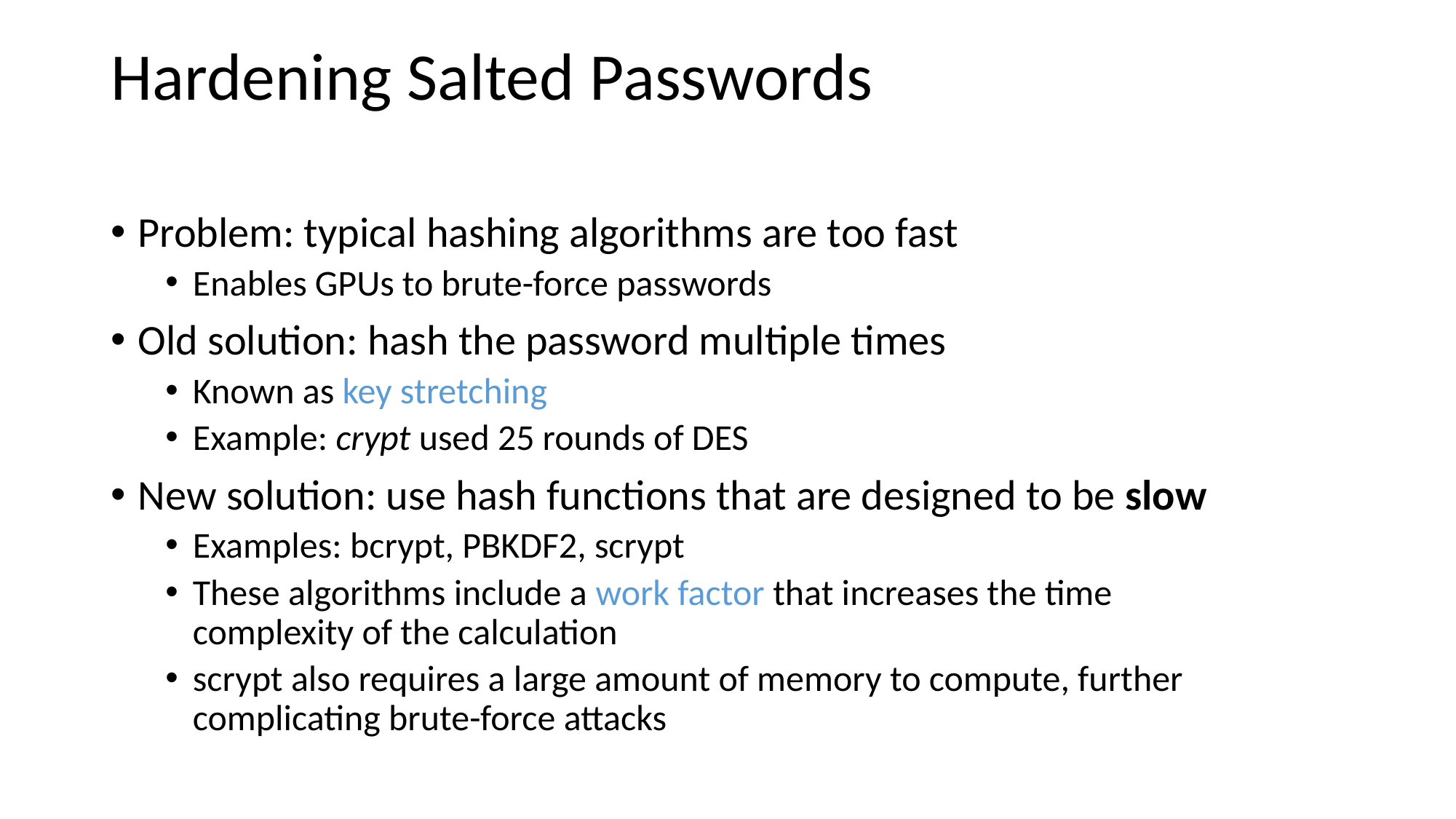

# Hardening Salted Passwords
Problem: typical hashing algorithms are too fast
Enables GPUs to brute-force passwords
Old solution: hash the password multiple times
Known as key stretching
Example: crypt used 25 rounds of DES
New solution: use hash functions that are designed to be slow
Examples: bcrypt, PBKDF2, scrypt
These algorithms include a work factor that increases the time complexity of the calculation
scrypt also requires a large amount of memory to compute, further complicating brute-force attacks